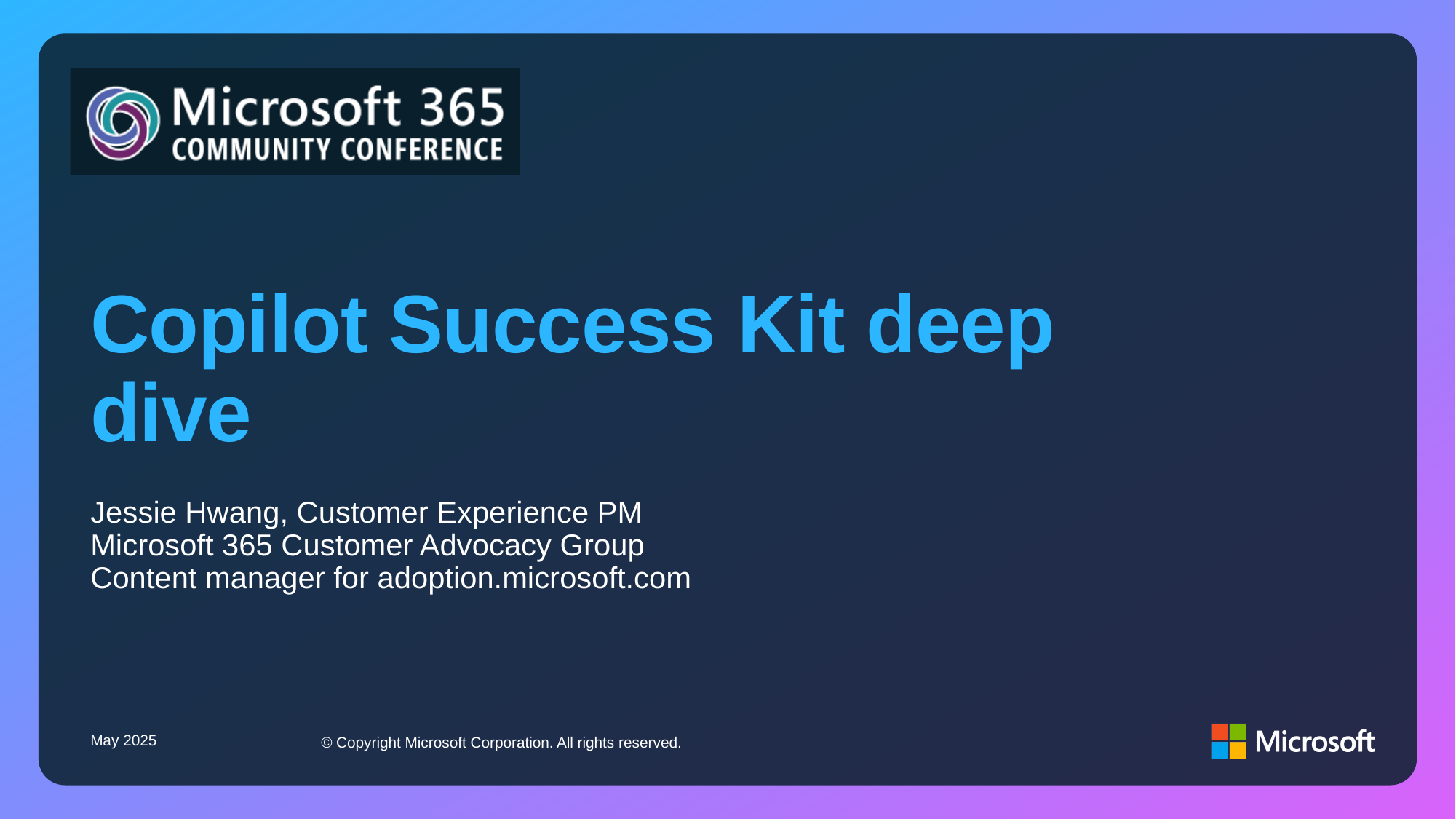

# Copilot Success Kit deep dive
Jessie Hwang, Customer Experience PM
Microsoft 365 Customer Advocacy Group
Content manager for adoption.microsoft.com
May 2025